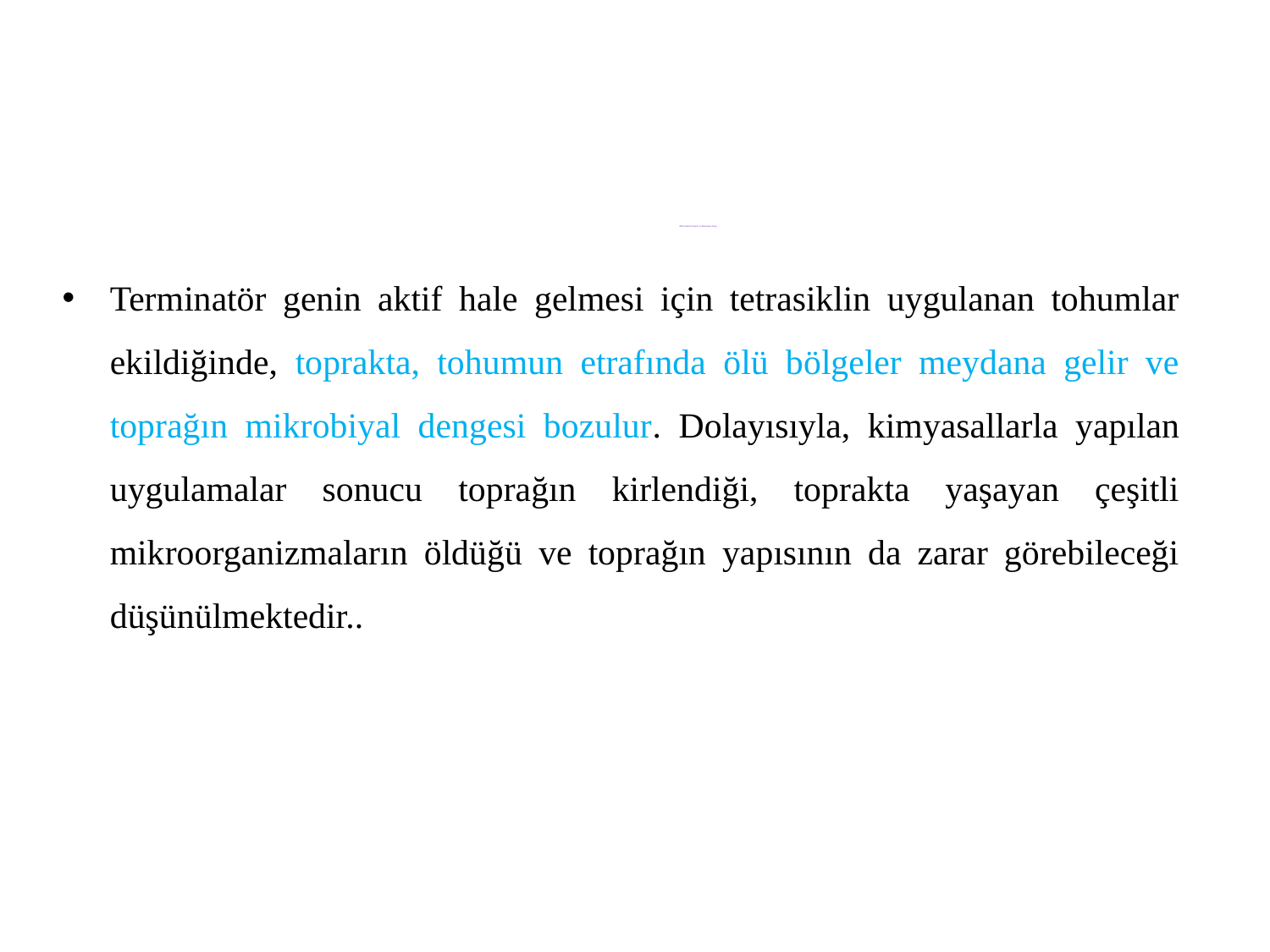

# GDO Genlerinin Toprak, Su, Ekosisteme Geçişi
Terminatör genin aktif hale gelmesi için tetrasiklin uygulanan tohumlar ekildiğinde, toprakta, tohumun etrafında ölü bölgeler meydana gelir ve toprağın mikrobiyal dengesi bozulur. Dolayısıyla, kimyasallarla yapılan uygulamalar sonucu toprağın kirlendiği, toprakta yaşayan çeşitli mikroorganizmaların öldüğü ve toprağın yapısının da zarar görebileceği düşünülmektedir..